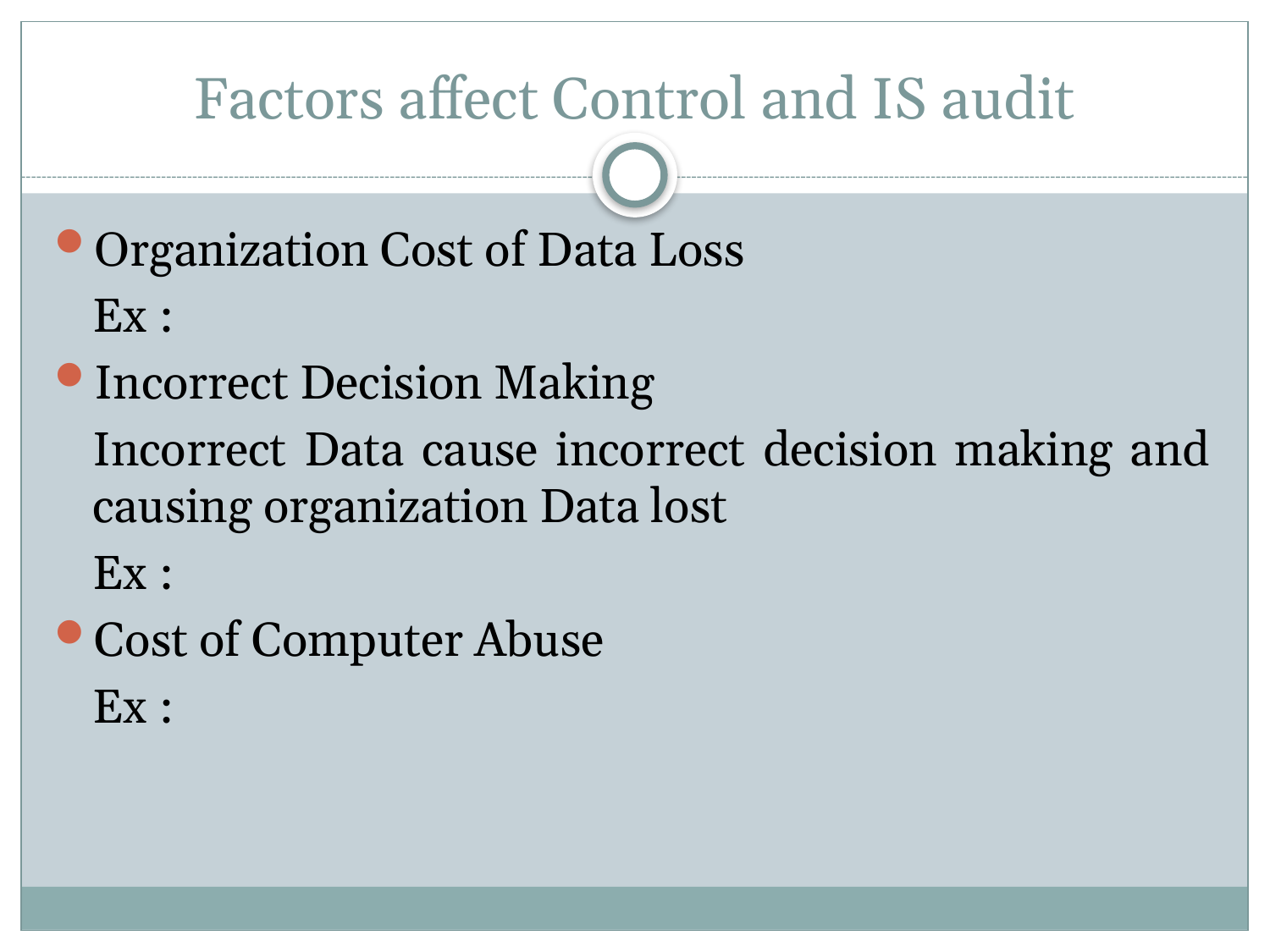

# Factors affect Control and IS audit
Organization Cost of Data Loss
	Ex :
Incorrect Decision Making
	Incorrect Data cause incorrect decision making and causing organization Data lost
	Ex :
Cost of Computer Abuse
	Ex :